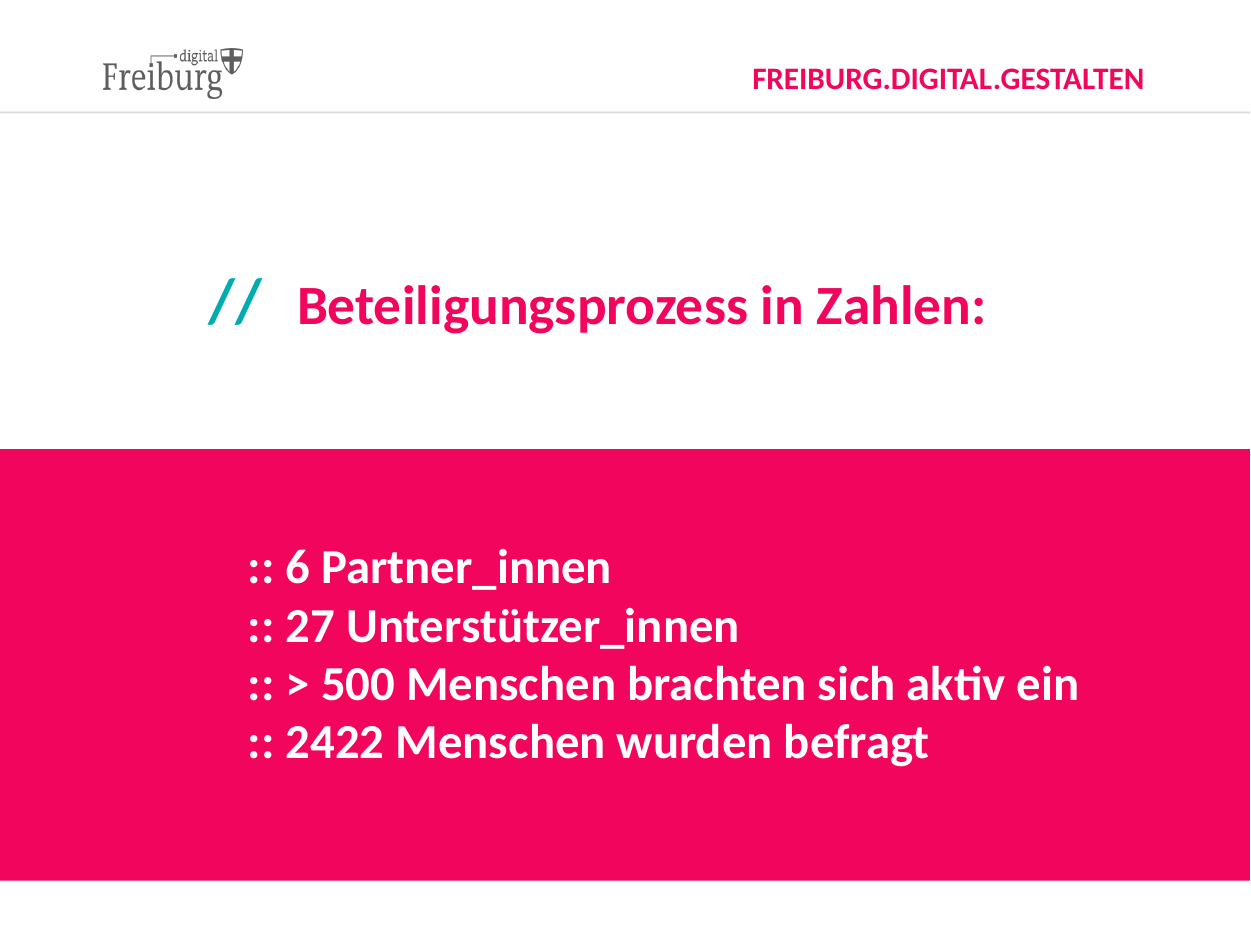

# Freiburg.digital.gestalten
//
Beteiligungsprozess in Zahlen:

:: 6 Partner_innen
:: 27 Unterstützer_innen
:: > 500 Menschen brachten sich aktiv ein
:: 2422 Menschen wurden befragt